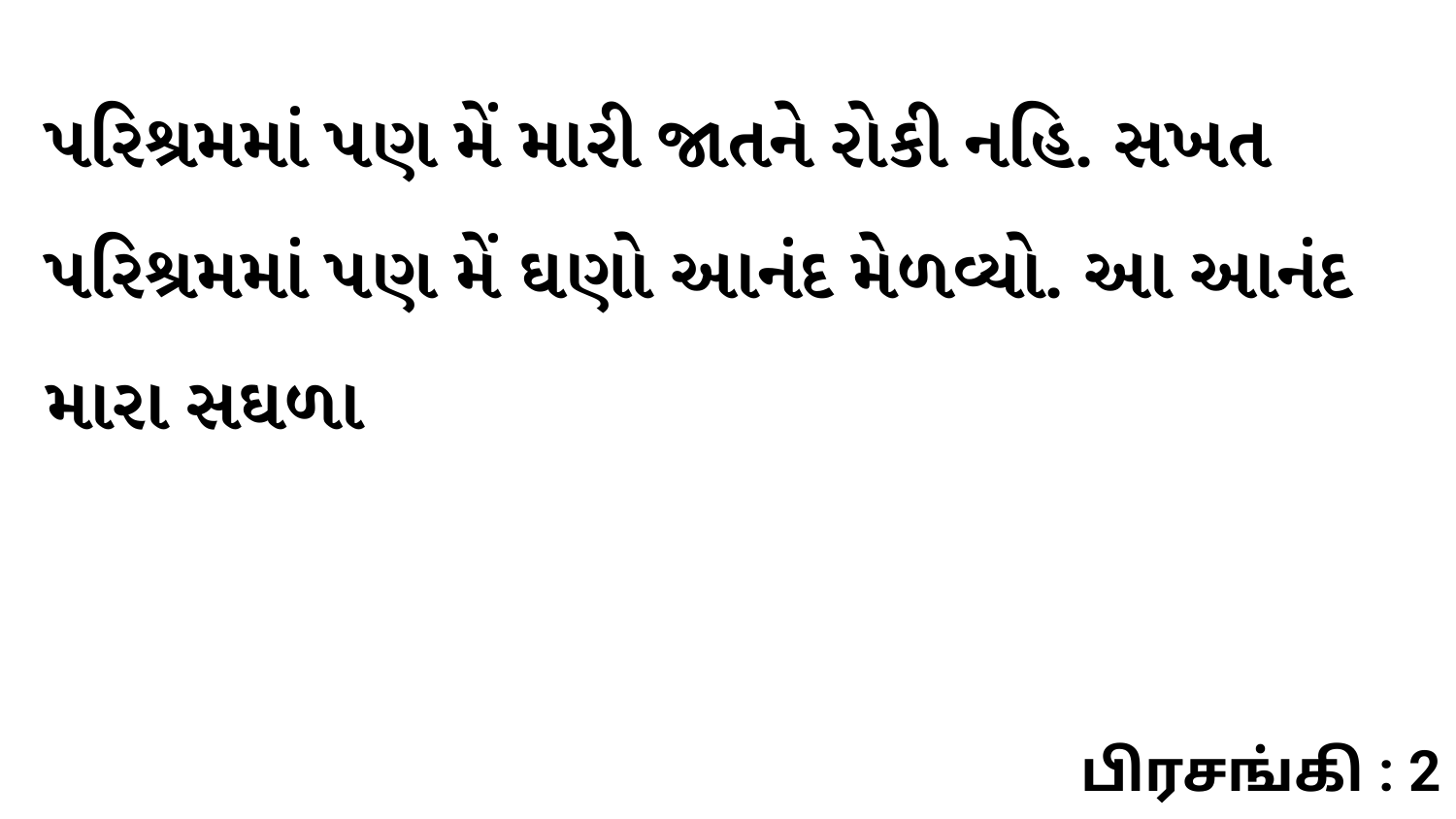

પરિશ્રમમાં પણ મેં મારી જાતને રોકી નહિ. સખત પરિશ્રમમાં પણ મેં ઘણો આનંદ મેળવ્યો. આ આનંદ મારા સઘળા
பிரசங்கி : 2